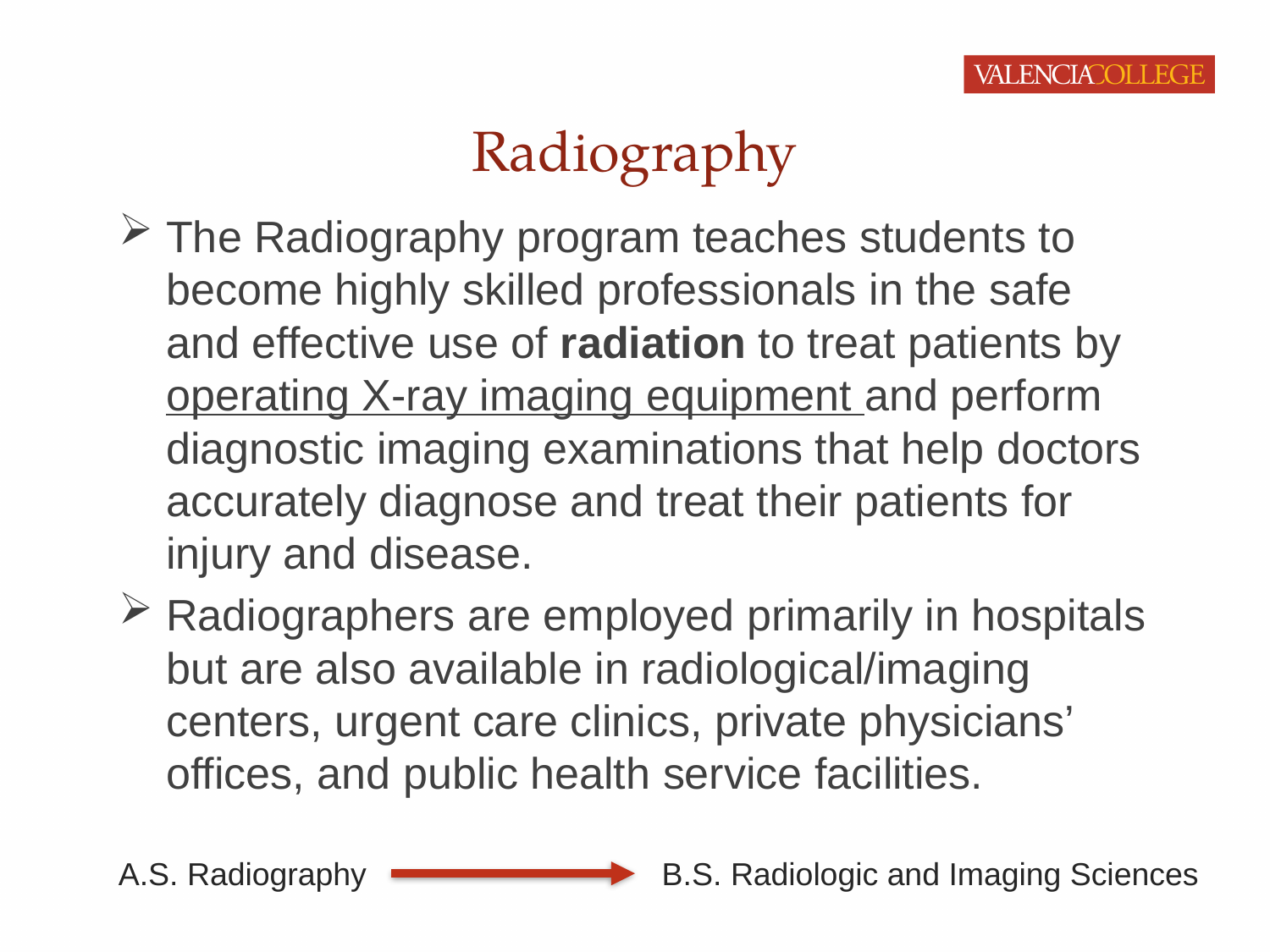

# Radiography
The Radiography program teaches students to become highly skilled professionals in the safe and effective use of radiation to treat patients by operating X-ray imaging equipment and perform diagnostic imaging examinations that help doctors accurately diagnose and treat their patients for injury and disease.
Radiographers are employed primarily in hospitals but are also available in radiological/imaging centers, urgent care clinics, private physicians’ offices, and public health service facilities.

A.S. Radiography			    B.S. Radiologic and Imaging Sciences